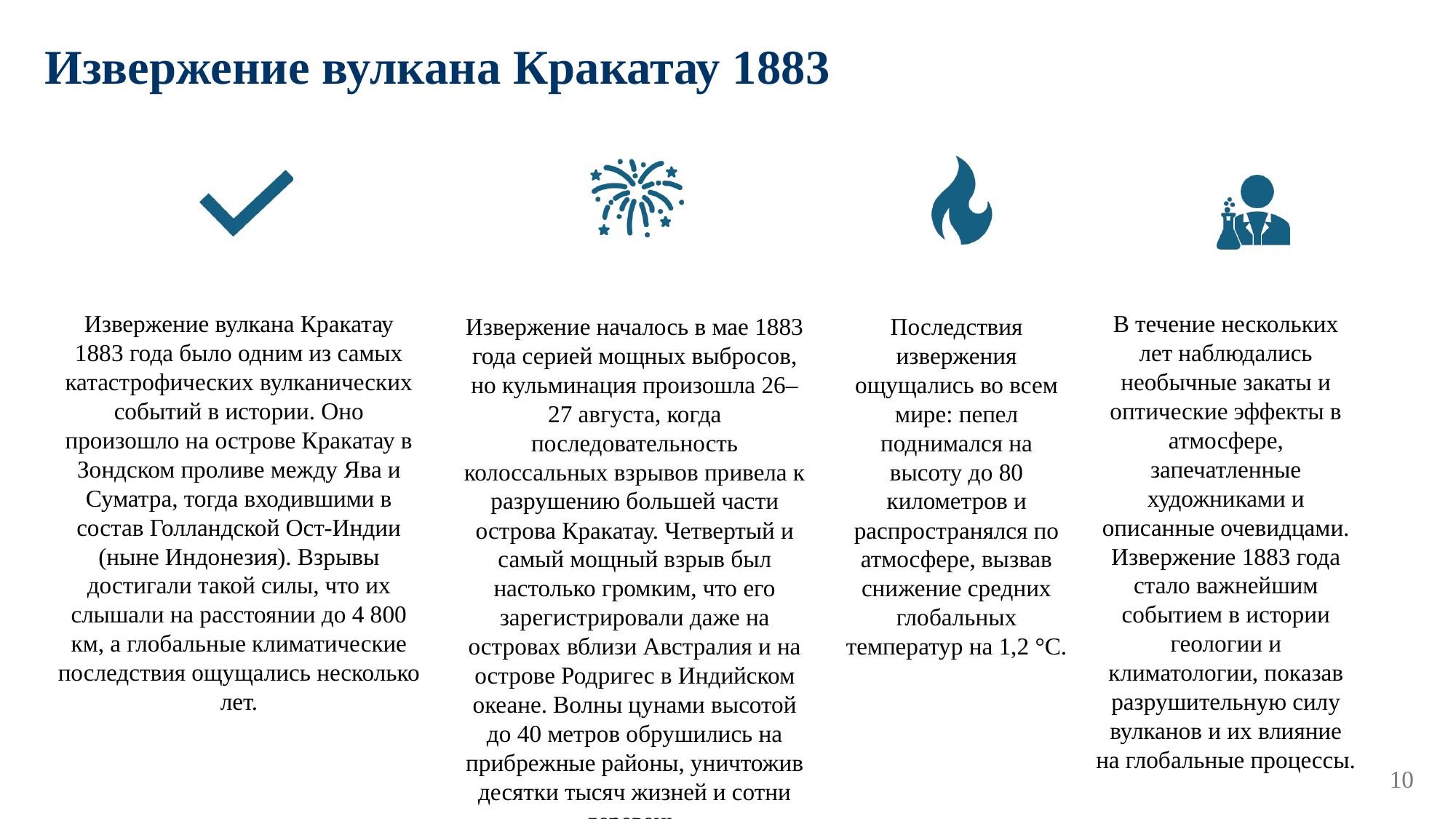

Извержение вулкана Кракатау 1883
Извержение вулкана Кракатау 1883 года было одним из самых катастрофических вулканических событий в истории. Оно произошло на острове Кракатау в Зондском проливе между Ява и Суматра, тогда входившими в состав Голландской Ост-Индии (ныне Индонезия). Взрывы достигали такой силы, что их слышали на расстоянии до 4 800 км, а глобальные климатические последствия ощущались несколько лет.
Извержение началось в мае 1883 года серией мощных выбросов, но кульминация произошла 26–27 августа, когда последовательность колоссальных взрывов привела к разрушению большей части острова Кракатау. Четвертый и самый мощный взрыв был настолько громким, что его зарегистрировали даже на островах вблизи Австралия и на острове Родригес в Индийском океане. Волны цунами высотой до 40 метров обрушились на прибрежные районы, уничтожив десятки тысяч жизней и сотни деревень.
Последствия извержения ощущались во всем мире: пепел поднимался на высоту до 80 километров и распространялся по атмосфере, вызвав снижение средних глобальных температур на 1,2 °C.
В течение нескольких лет наблюдались необычные закаты и оптические эффекты в атмосфере, запечатленные художниками и описанные очевидцами. Извержение 1883 года стало важнейшим событием в истории геологии и климатологии, показав разрушительную силу вулканов и их влияние на глобальные процессы.
10